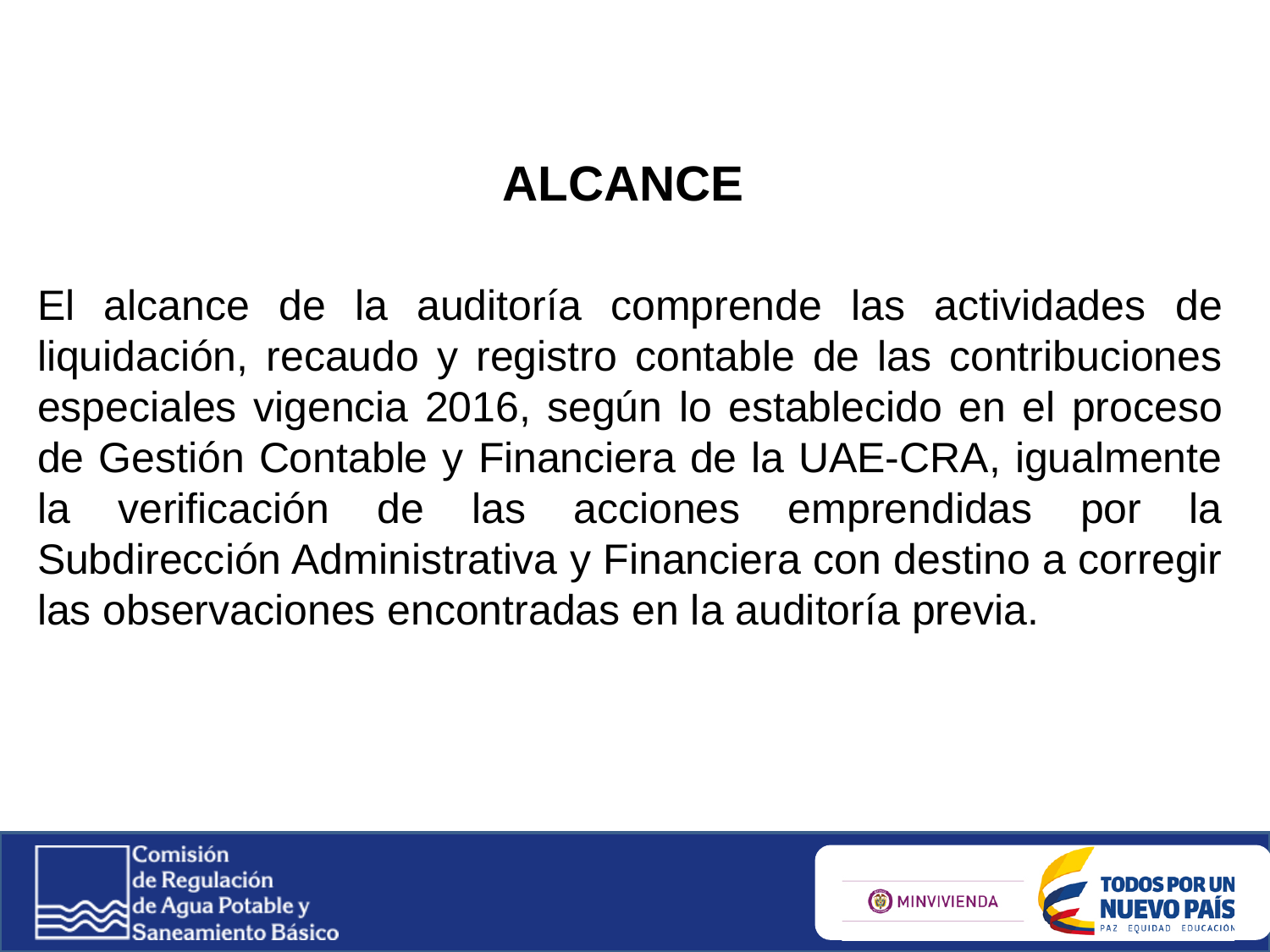

ALCANCE

El alcance de la auditoría comprende las actividades de liquidación, recaudo y registro contable de las contribuciones especiales vigencia 2016, según lo establecido en el proceso de Gestión Contable y Financiera de la UAE-CRA, igualmente la verificación de las acciones emprendidas por la Subdirección Administrativa y Financiera con destino a corregir las observaciones encontradas en la auditoría previa.